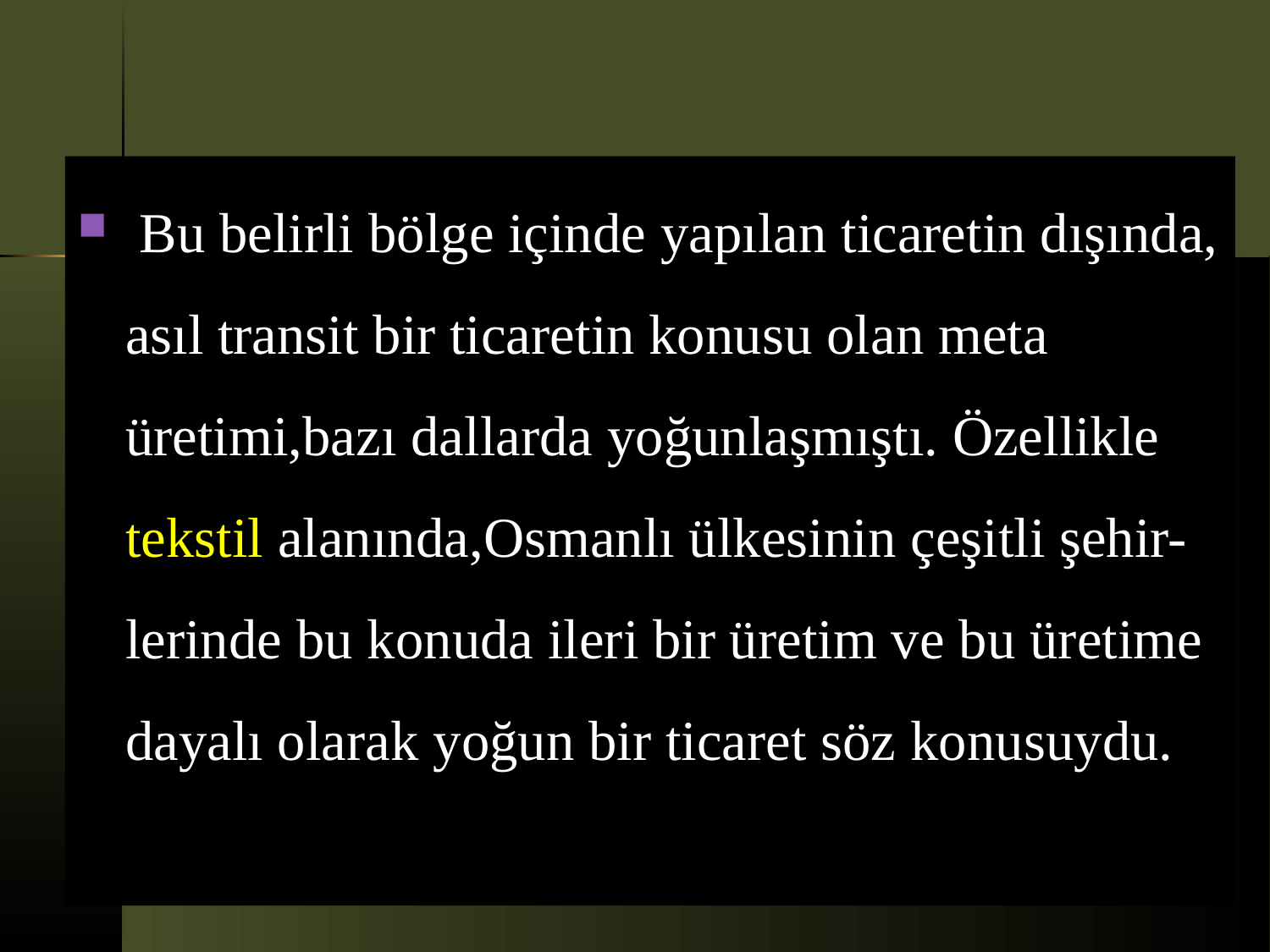

Bu belirli bölge içinde yapılan ticaretin dışında, asıl transit bir ticaretin konusu olan meta üretimi,bazı dallarda yoğunlaşmıştı. Özellikle tekstil alanında,Osmanlı ülkesinin çeşitli şehir-lerinde bu konuda ileri bir üretim ve bu üretime dayalı olarak yoğun bir ticaret söz konusuydu.